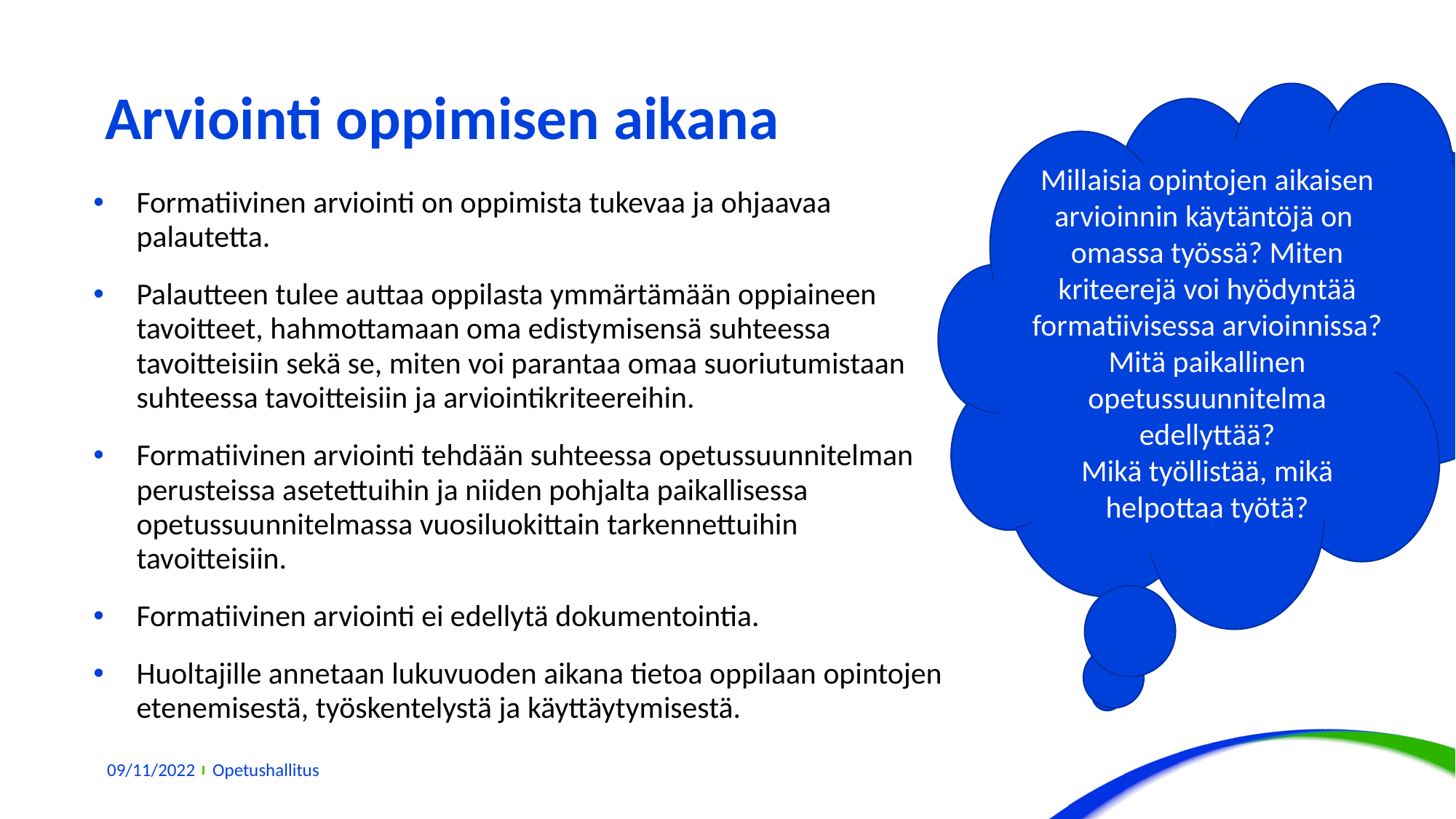

# Arviointi oppimisen aikana
Millaisia opintojen aikaisen arvioinnin käytäntöjä on  omassa työssä? Miten kriteerejä voi hyödyntää formatiivisessa arvioinnissa?
Mitä paikallinen opetussuunnitelma edellyttää?
Mikä työllistää, mikä helpottaa työtä?
Formatiivinen arviointi on oppimista tukevaa ja ohjaavaa palautetta.
Palautteen tulee auttaa oppilasta ymmärtämään oppiaineen tavoitteet, hahmottamaan oma edistymisensä suhteessa tavoitteisiin sekä se, miten voi parantaa omaa suoriutumistaan suhteessa tavoitteisiin ja arviointikriteereihin.
Formatiivinen arviointi tehdään suhteessa opetussuunnitelman perusteissa asetettuihin ja niiden pohjalta paikallisessa opetussuunnitelmassa vuosiluokittain tarkennettuihin tavoitteisiin.
Formatiivinen arviointi ei edellytä dokumentointia.
Huoltajille annetaan lukuvuoden aikana tietoa oppilaan opintojen etenemisestä, työskentelystä ja käyttäytymisestä.

09/11/2022
Opetushallitus